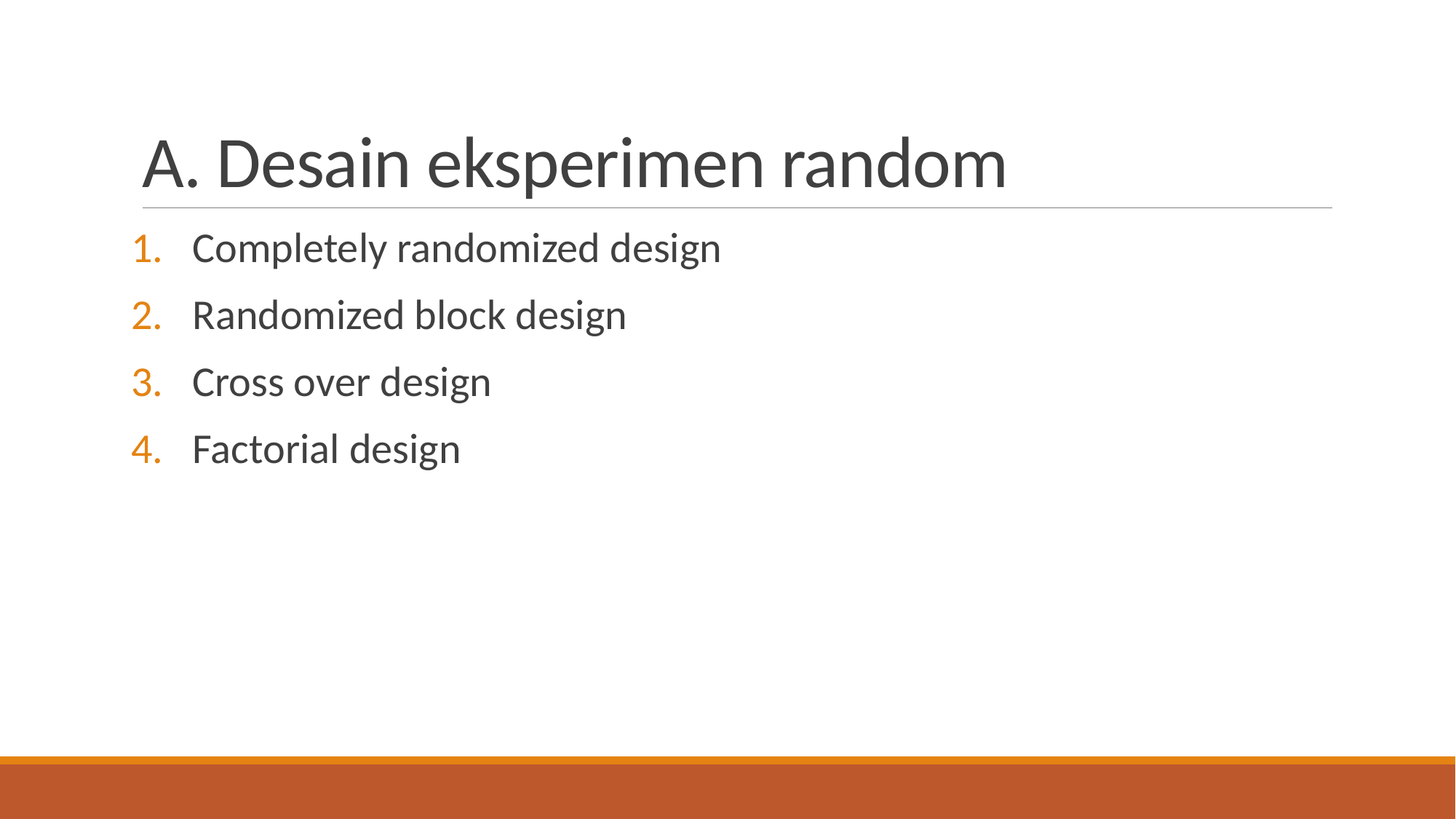

# A. Desain eksperimen random
Completely randomized design
Randomized block design
Cross over design
Factorial design